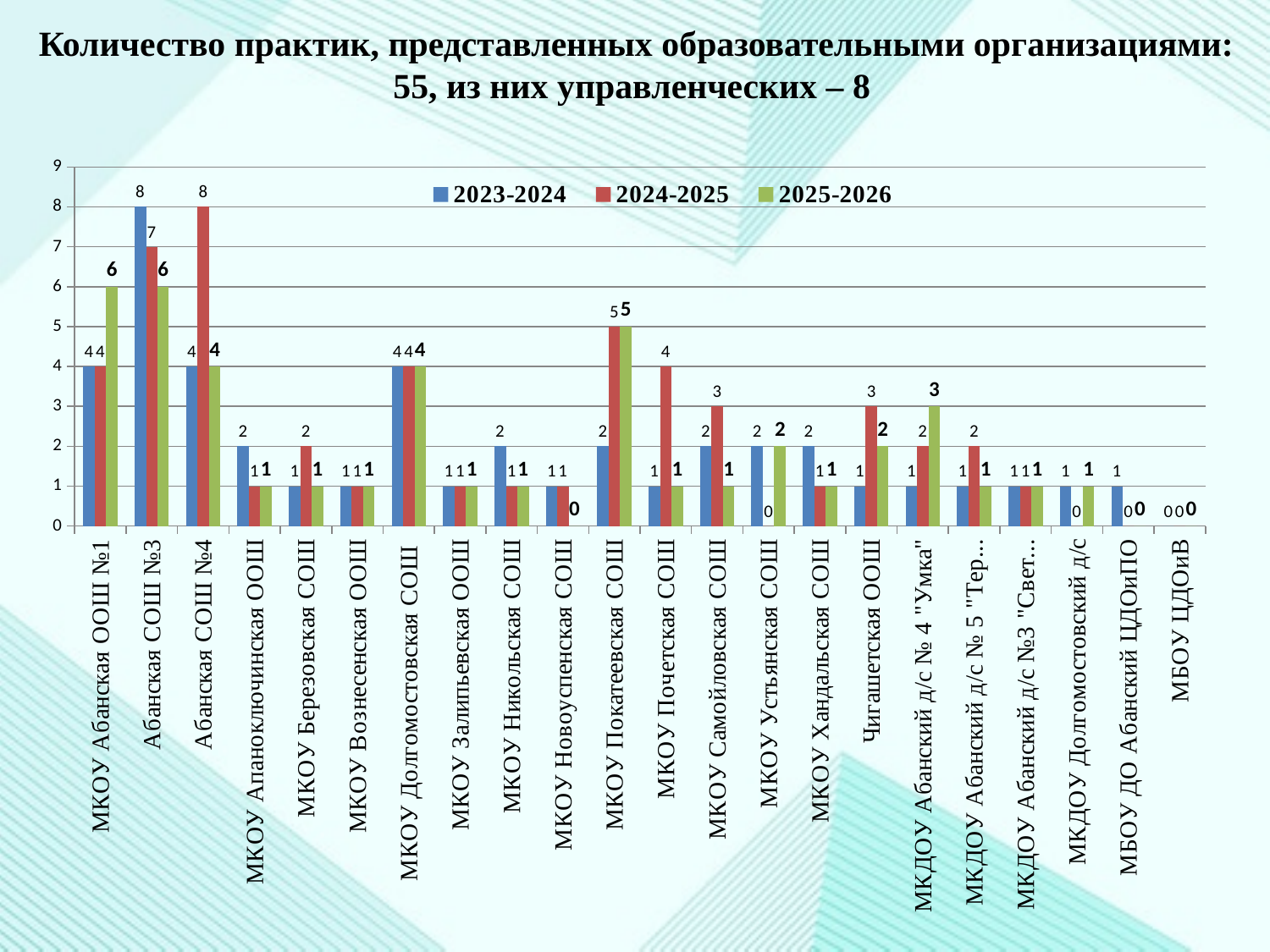

# Количество практик, представленных образовательными организациями: 55, из них управленческих – 8

### Chart

| Category | 2023-2024 | 2024-2025 | 2025-2026 |
|---|---|---|---|
| МКОУ Абанская ООШ №1 | 4.0 | 4.0 | 6.0 |
| Абанская СОШ №3 | 8.0 | 7.0 | 6.0 |
| Абанская СОШ №4 | 4.0 | 8.0 | 4.0 |
| МКОУ Апаноключинская ООШ | 2.0 | 1.0 | 1.0 |
| МКОУ Березовская СОШ | 1.0 | 2.0 | 1.0 |
| МКОУ Вознесенская ООШ | 1.0 | 1.0 | 1.0 |
| МКОУ Долгомостовская СОШ  | 4.0 | 4.0 | 4.0 |
| МКОУ Залипьевская ООШ | 1.0 | 1.0 | 1.0 |
| МКОУ Никольская СОШ | 2.0 | 1.0 | 1.0 |
| МКОУ Новоуспенская СОШ | 1.0 | 1.0 | 0.0 |
| МКОУ Покатеевская СОШ | 2.0 | 5.0 | 5.0 |
| МКОУ Почетская СОШ | 1.0 | 4.0 | 1.0 |
| МКОУ Самойловская СОШ | 2.0 | 3.0 | 1.0 |
| МКОУ Устьянская СОШ | 2.0 | 0.0 | 2.0 |
| МКОУ Хандальская СОШ | 2.0 | 1.0 | 1.0 |
| Чигашетская ООШ | 1.0 | 3.0 | 2.0 |
| МКДОУ Абанский д/с № 4 "Умка" | 1.0 | 2.0 | 3.0 |
| МКДОУ Абанский д/с № 5 "Теремок" | 1.0 | 2.0 | 1.0 |
| МКДОУ Абанский д/с №3 "Светлячок" | 1.0 | 1.0 | 1.0 |
| МКДОУ Долгомостовский д/с | 1.0 | 0.0 | 1.0 |
| МБОУ ДО Абанский ЦДОиПО | 1.0 | 0.0 | 0.0 |
| МБОУ ЦДОиВ | 0.0 | 0.0 | 0.0 |